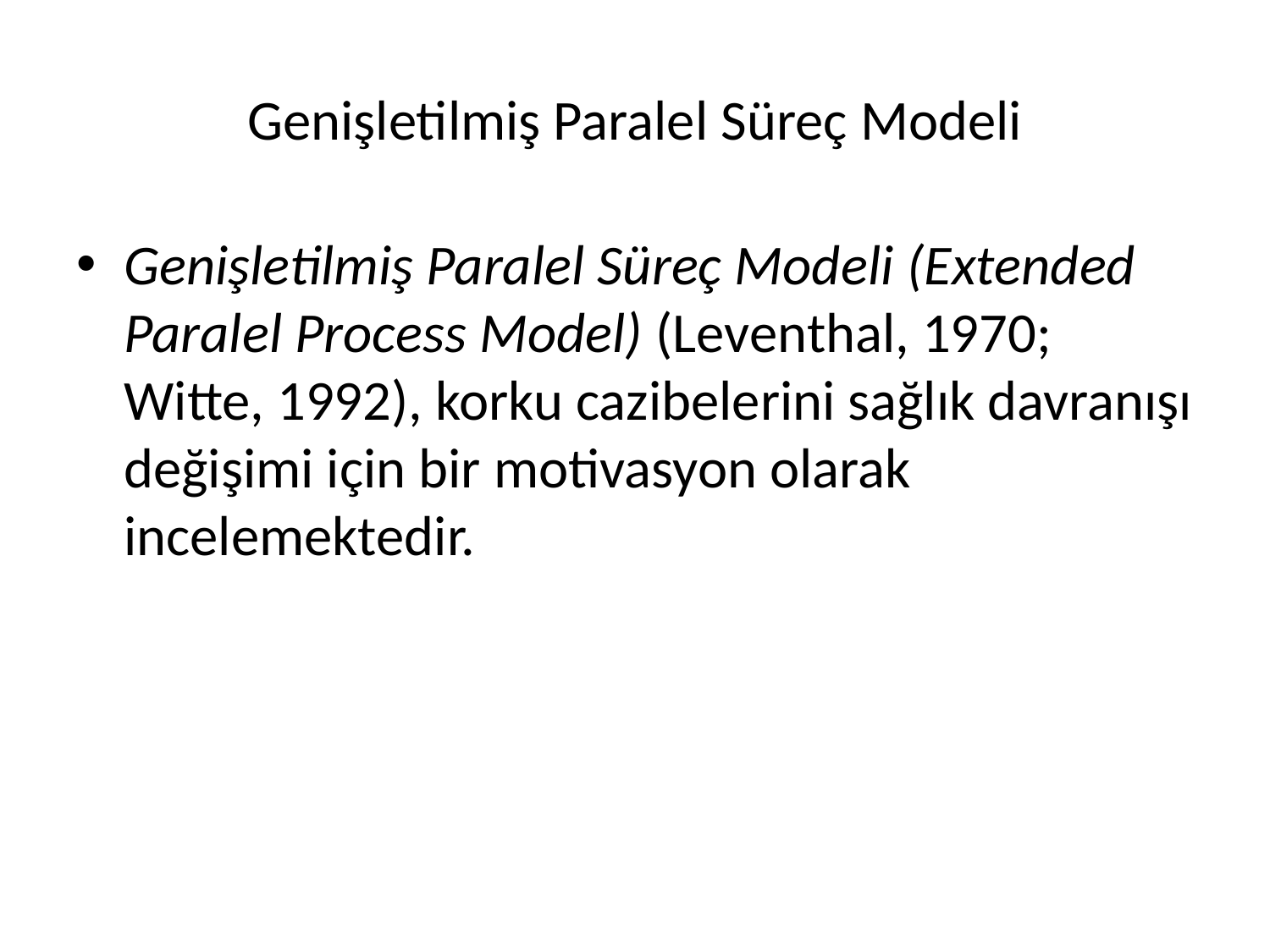

# Genişletilmiş Paralel Süreç Modeli
Genişletilmiş Paralel Süreç Modeli (Extended Paralel Process Model) (Leventhal, 1970; Witte, 1992), korku cazibelerini sağlık davranışı değişimi için bir motivasyon olarak incelemektedir.